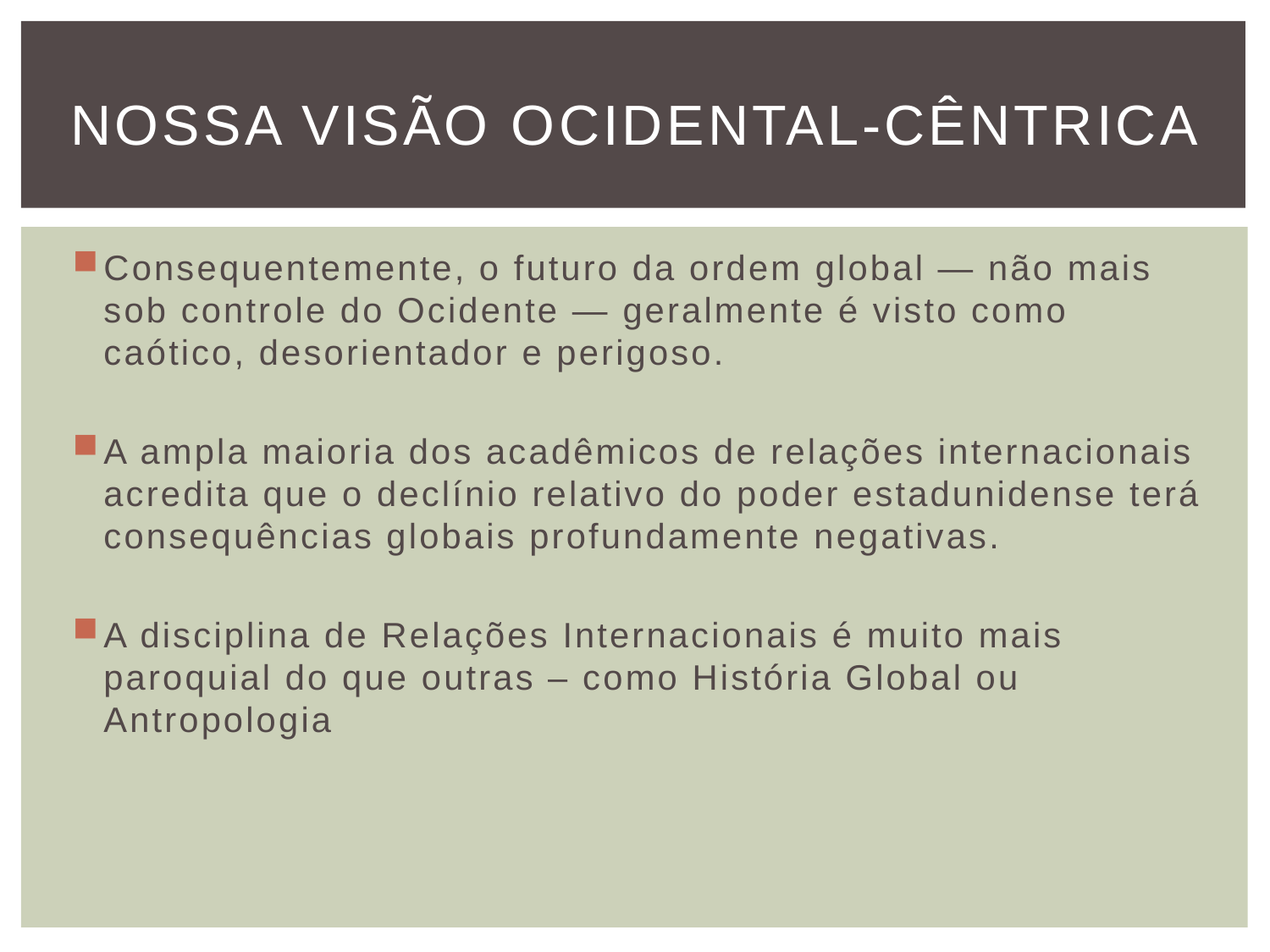

# Nossa visão Ocidental-cêntrica
Consequentemente, o futuro da ordem global — não mais sob controle do Ocidente — geralmente é visto como caótico, desorientador e perigoso.

A ampla maioria dos acadêmicos de relações internacionais acredita que o declínio relativo do poder estadunidense terá consequências globais profundamente negativas.

A disciplina de Relações Internacionais é muito mais paroquial do que outras – como História Global ou Antropologia